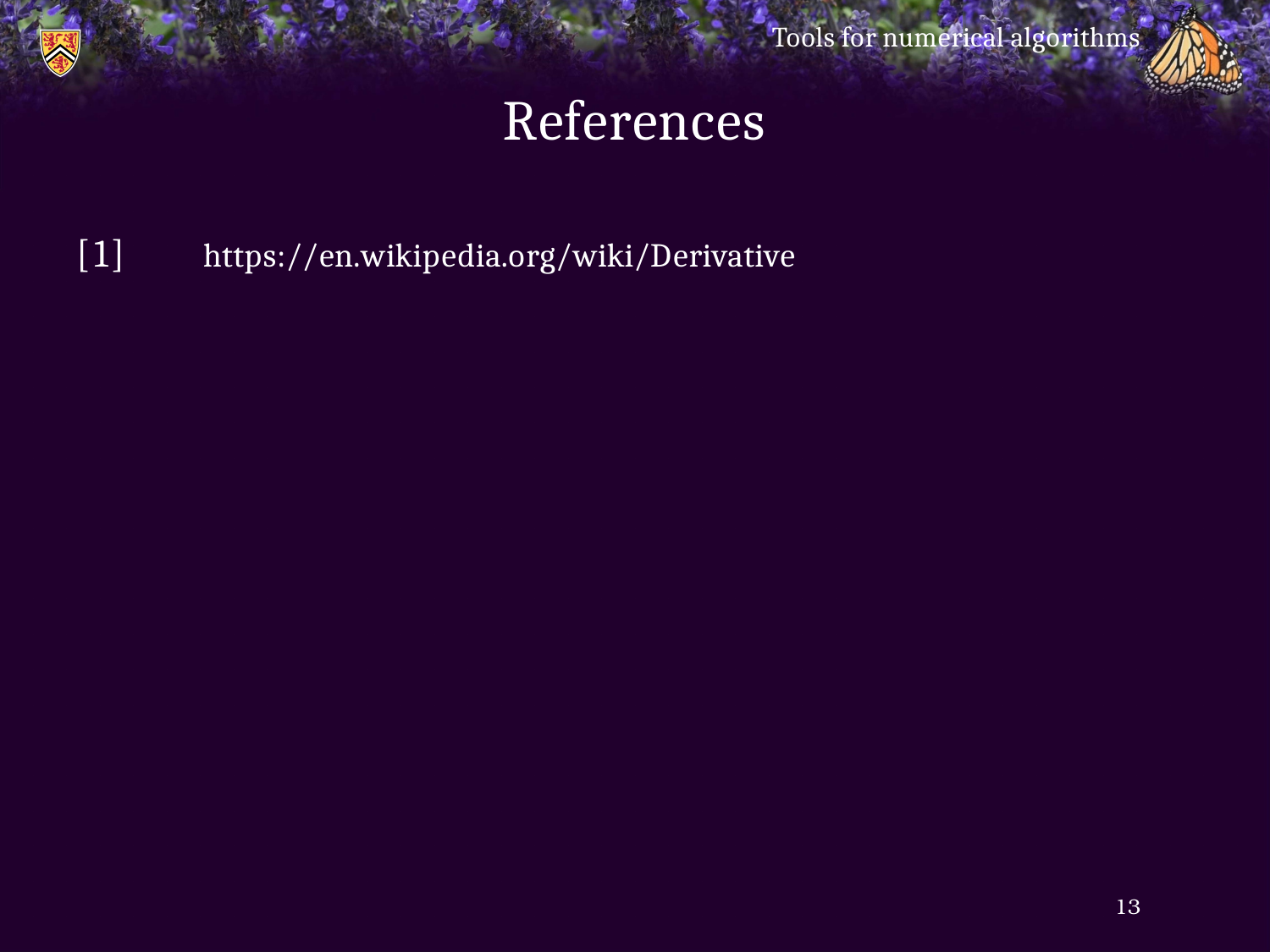

Tools for numerical algorithms
# References
[1]	https://en.wikipedia.org/wiki/Derivative
13